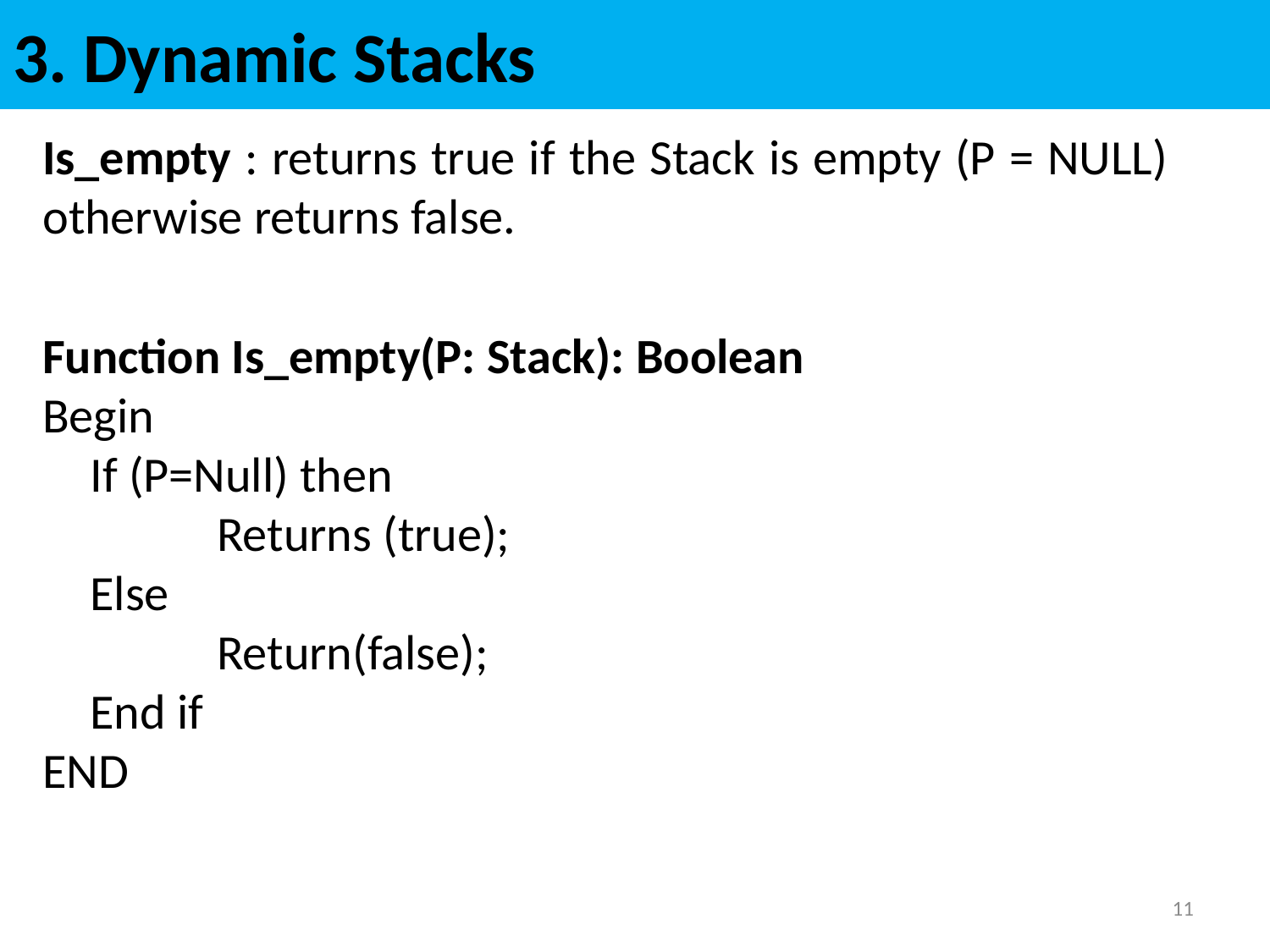

# 3. Dynamic Stacks
Is_empty : returns true if the Stack is empty (P = NULL) otherwise returns false.

Function Is_empty(P: Stack): Boolean
Begin
	If (P=Null) then
		Returns (true);
	Else
		Return(false);
	End if
END
11